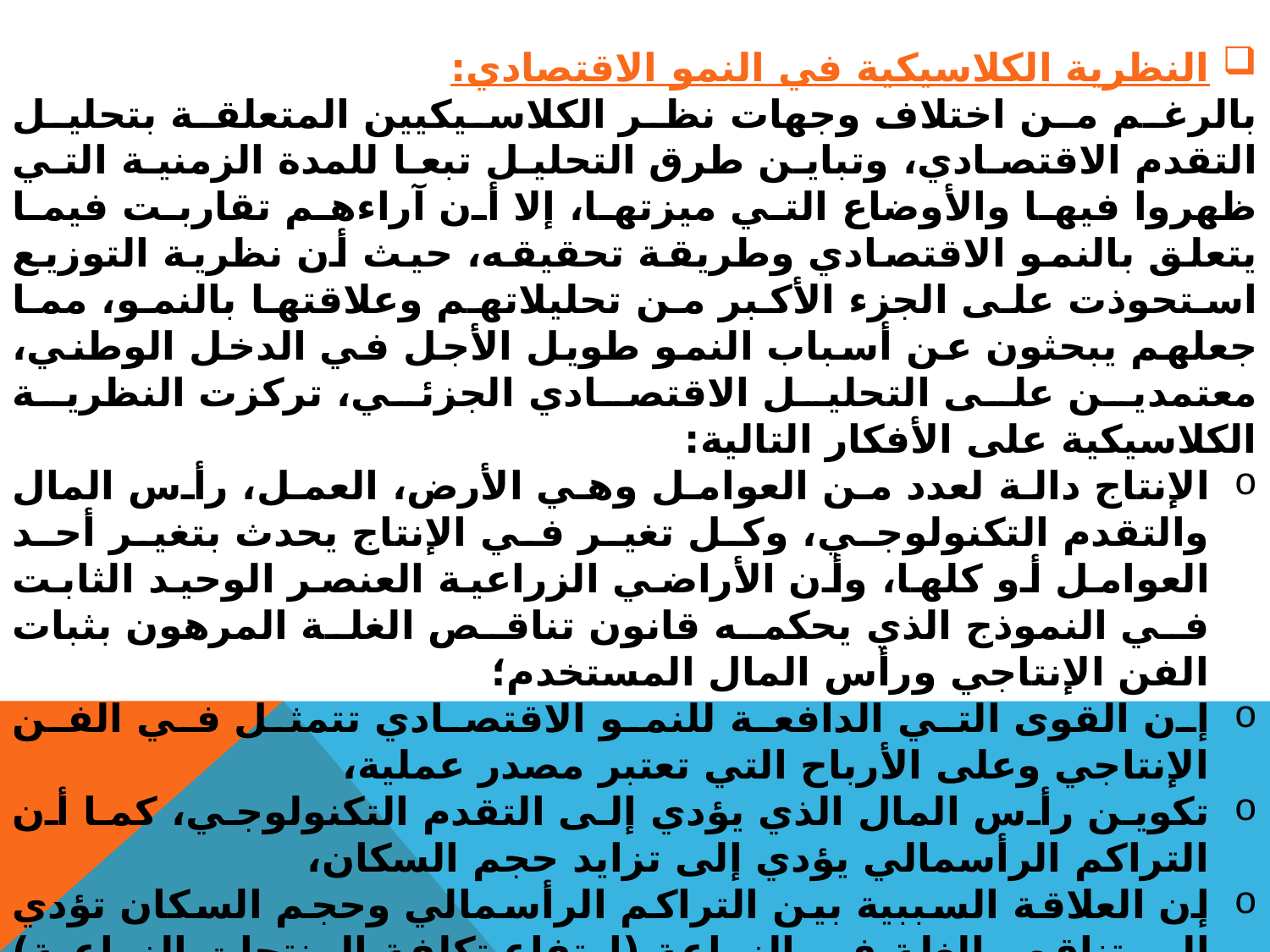

النظرية الكلاسيكية في النمو الاقتصادي:
بالرغم من اختلاف وجهات نظر الكلاسيكيين المتعلقة بتحليل التقدم الاقتصادي، وتباين طرق التحليل تبعا للمدة الزمنية التي ظهروا فيها والأوضاع التي ميزتها، إلا أن آراءهم تقاربت فيما يتعلق بالنمو الاقتصادي وطريقة تحقيقه، حيث أن نظرية التوزيع استحوذت على الجزء الأكبر من تحليلاتهم وعلاقتها بالنمو، مما جعلهم يبحثون عن أسباب النمو طويل الأجل في الدخل الوطني، معتمدين على التحليل الاقتصادي الجزئي، تركزت النظرية الكلاسيكية على الأفكار التالية:
الإنتاج دالة لعدد من العوامل وهي الأرض، العمل، رأس المال والتقدم التكنولوجي، وكل تغير في الإنتاج يحدث بتغير أحد العوامل أو كلها، وأن الأراضي الزراعية العنصر الوحيد الثابت في النموذج الذي يحكمه قانون تناقص الغلة المرهون بثبات الفن الإنتاجي ورأس المال المستخدم؛
إن القوى التي الدافعة للنمو الاقتصادي تتمثل في الفن الإنتاجي وعلى الأرباح التي تعتبر مصدر عملية،
تكوين رأس المال الذي يؤدي إلى التقدم التكنولوجي، كما أن التراكم الرأسمالي يؤدي إلى تزايد حجم السكان،
إن العلاقة السببية بين التراكم الرأسمالي وحجم السكان تؤدي إلى تناقص الغلة في الزراعة (ارتفاع تكلفة المنتجات الزراعية) وارتفاع حصة الأجور في الدخل الكلي مما يعوق ارتفاع حصة الأرباح فيؤدي ذلك إلى تباطؤ تكوين رأس المال، مما يدفع الرأسماليين بتجميد الأجور عند حد الكفاف؛
ثبات الفن الإنتاجي والمعرفة الفنية عبر الزمن، مما يجعله متغيرا لا يؤثر في عملية النمو، وهو بخلاف النظريات المعاصرة التي جعلته عاملا مؤثرا؛
الحاجة إلى العوامل الاجتماعية والمؤسسية المواتية للنمو، وهي تشمل تنظيم اجتماعي إداري وحكومة مستقرة، ومؤسسات تمويلية منظمة، ونظام شرعي قانوني، وأوضاع اجتماعية مناسبة، وضرورة توسيع حجم السوق مع عدم تدخل الدولة في نشاطاته.